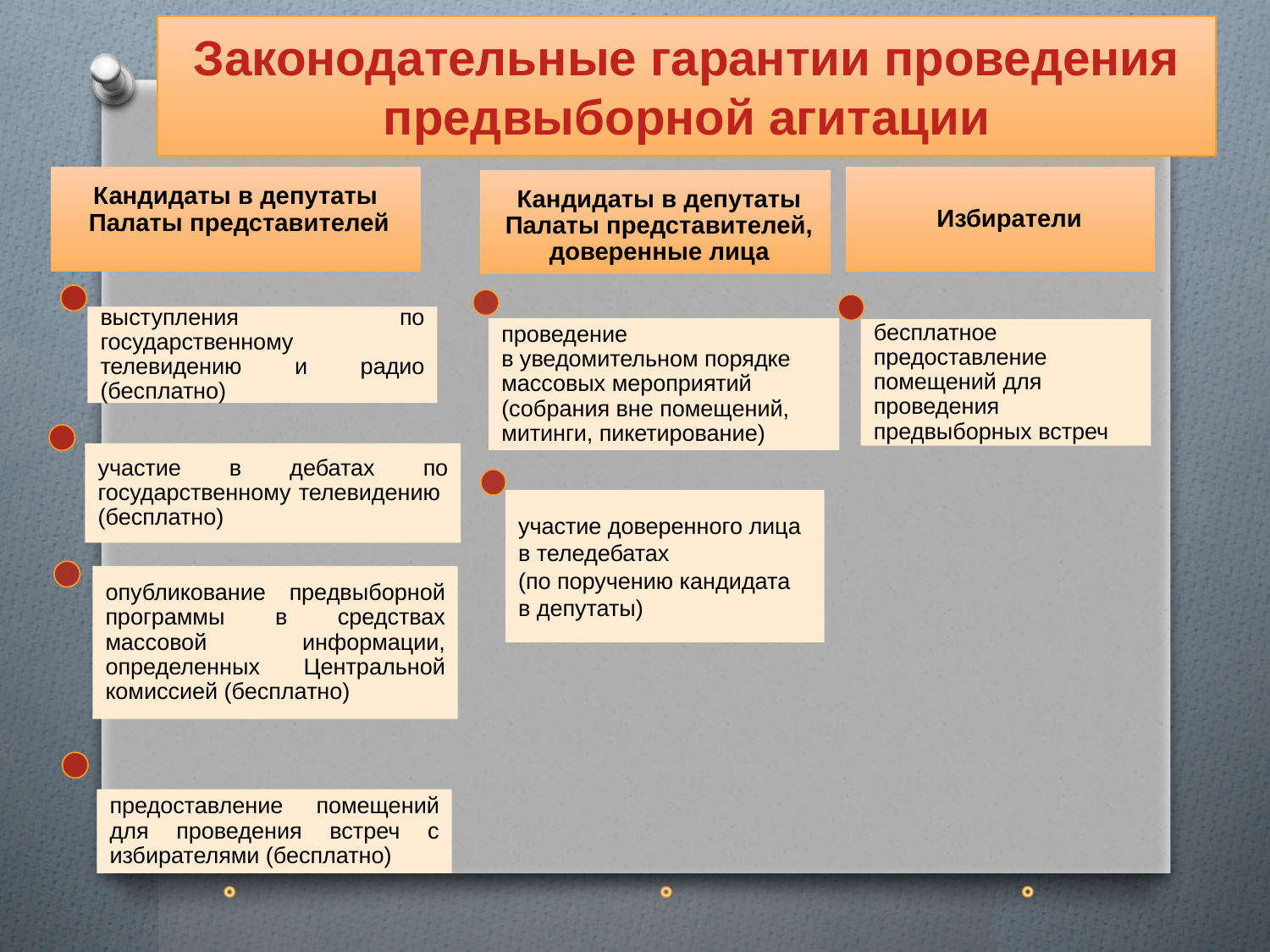

# Законодательные гарантии проведения предвыборной агитации
Кандидаты в депутаты
Палаты представителей
выступления по государственному телевидению и радио (бесплатно)
участие в дебатах по государственному телевидению
(бесплатно)
опубликование предвыборной программы в средствах массовой информации, определенных Центральной комиссией (бесплатно)
предоставление помещений для проведения встреч с избирателями (бесплатно)
Кандидаты в депутаты Палаты представителей, доверенные лица
Избиратели
проведение
в уведомительном порядке массовых мероприятий (собрания вне помещений, митинги, пикетирование)
бесплатное предоставление помещений для проведения предвыборных встреч

участие доверенного лица в теледебатах
(по поручению кандидата
в депутаты)